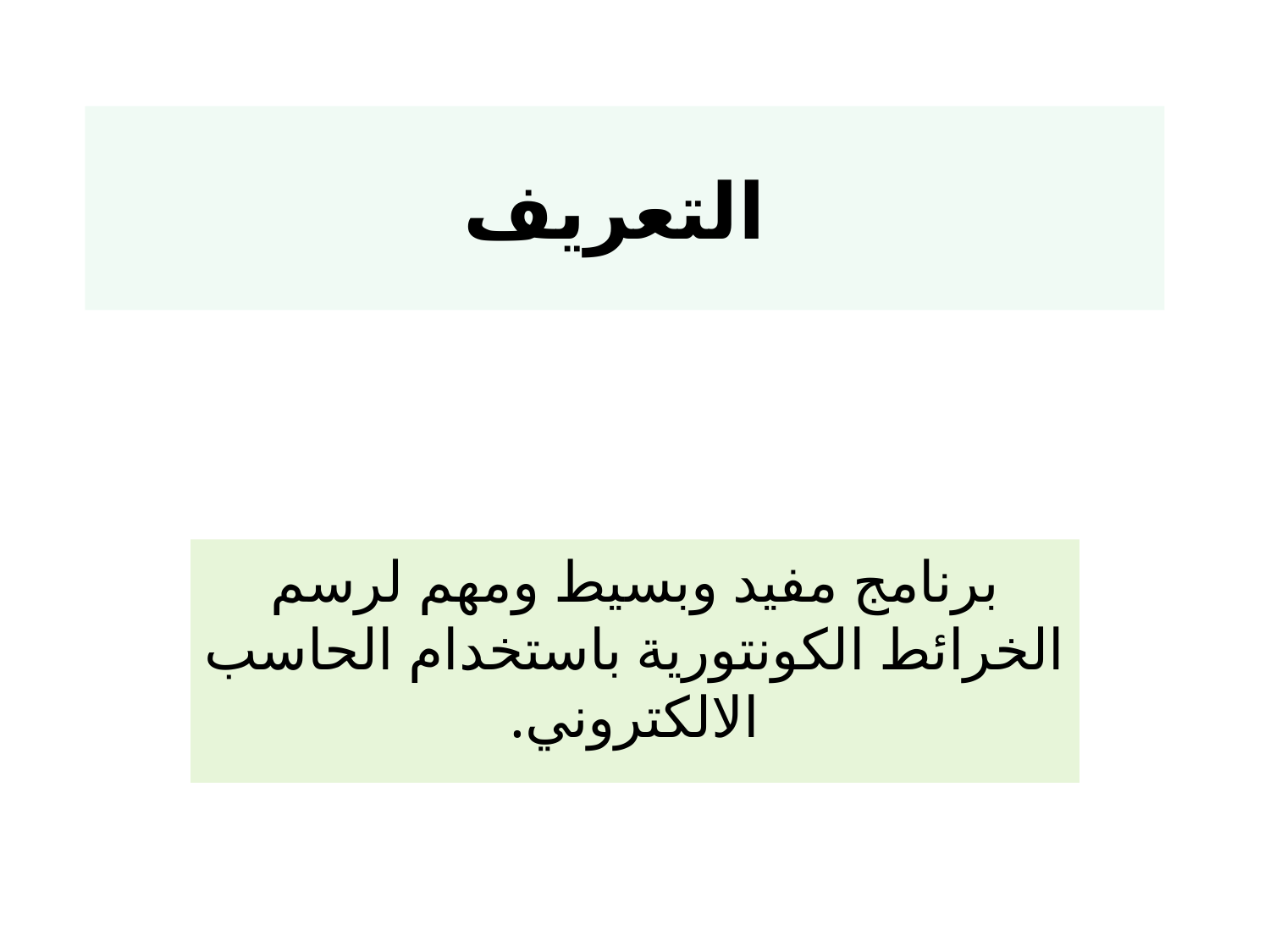

# التعريف
برنامج مفيد وبسيط ومهم لرسم الخرائط الكونتورية باستخدام الحاسب الالكتروني.